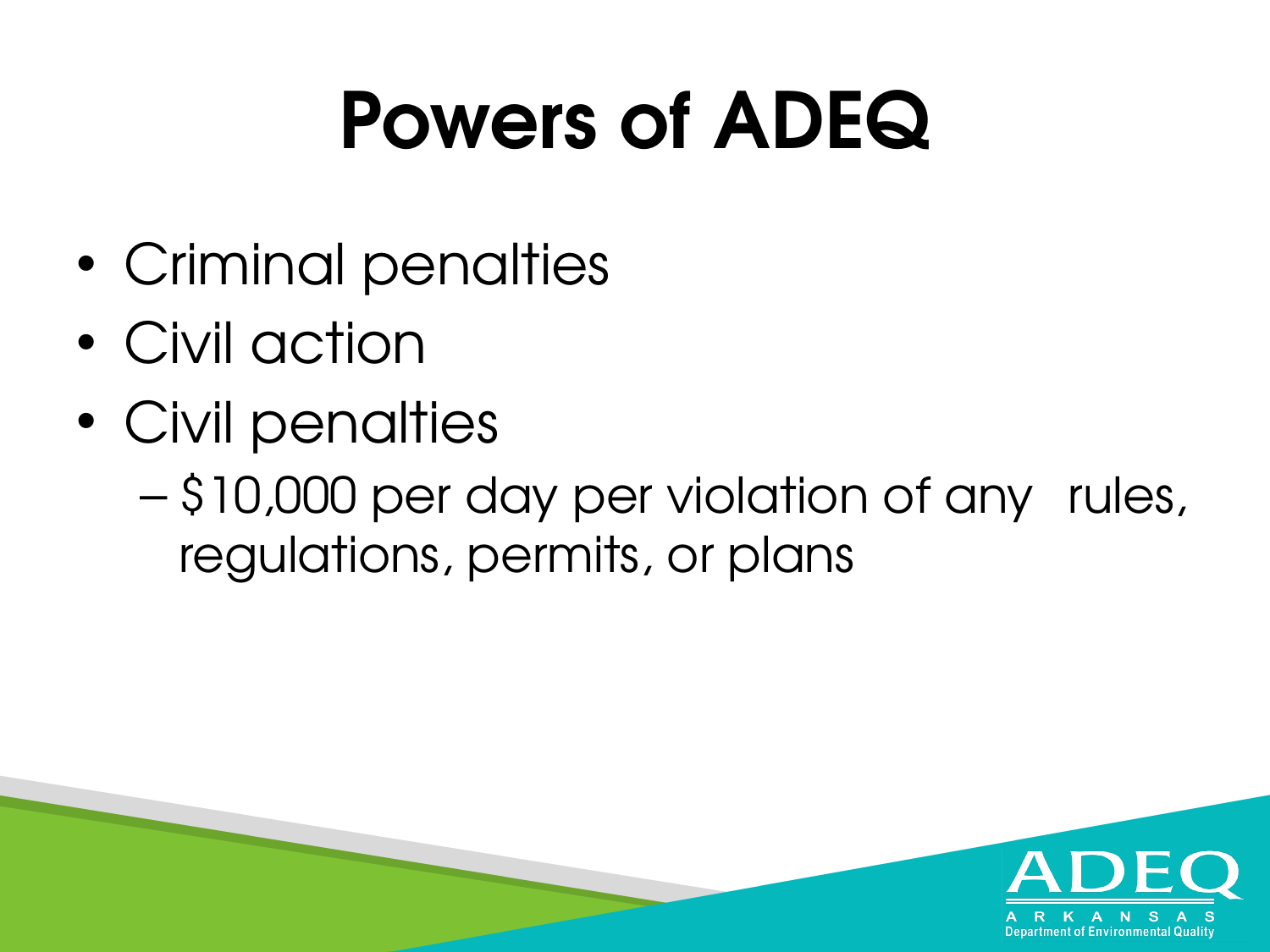

# Powers of ADEQ
Criminal penalties
Civil action
Civil penalties
$10,000 per day per violation of any 	rules, regulations, permits, or plans